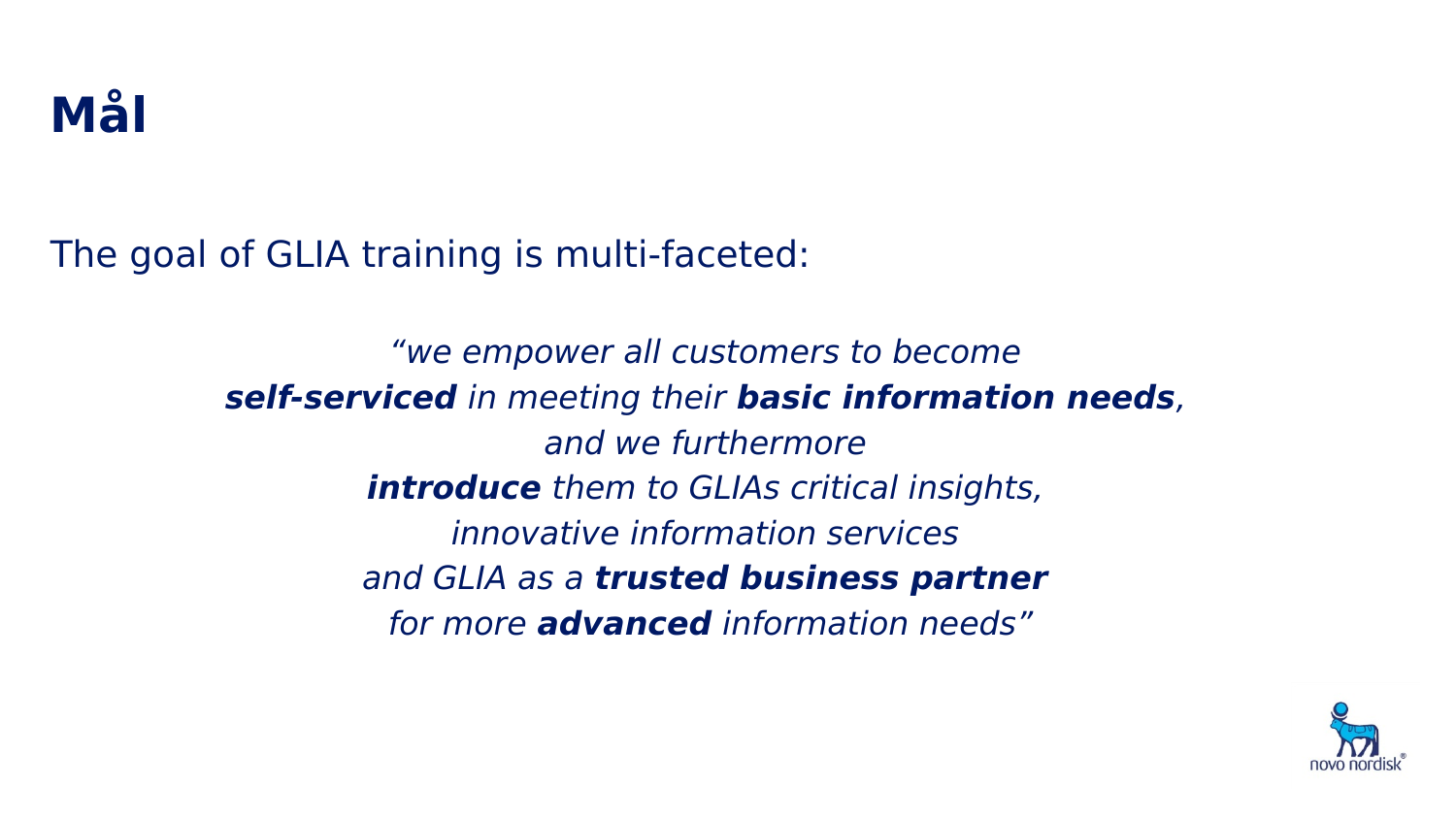

# Mål

The goal of GLIA training is multi-faceted:

“we empower all customers to become
self-serviced in meeting their basic information needs,
and we furthermore
introduce them to GLIAs critical insights,
innovative information services
and GLIA as a trusted business partner
for more advanced information needs”